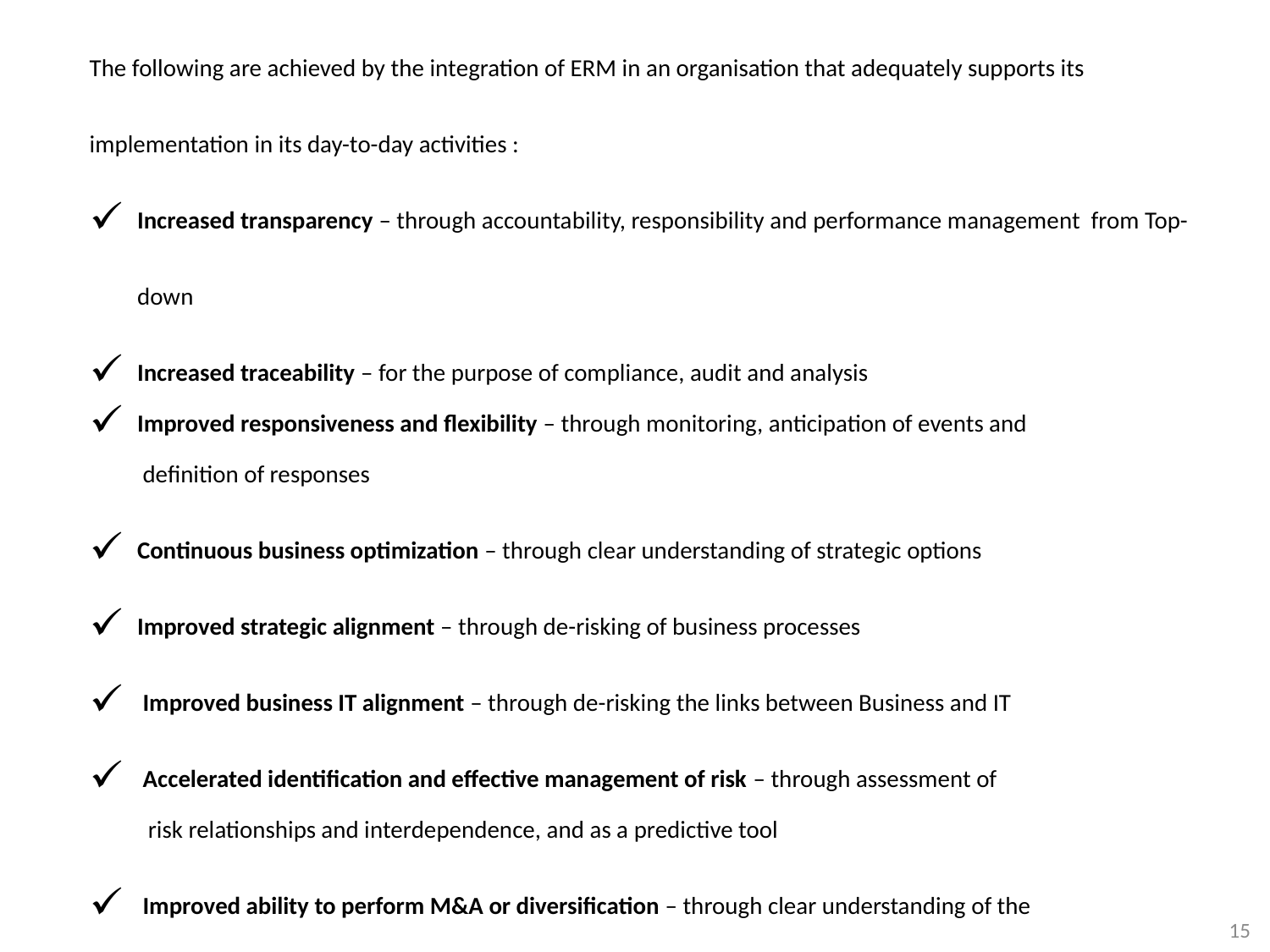

The following are achieved by the integration of ERM in an organisation that adequately supports its implementation in its day-to-day activities :
Increased transparency – through accountability, responsibility and performance management  from Top-down
Increased traceability – for the purpose of compliance, audit and analysis
Improved responsiveness and flexibility – through monitoring, anticipation of events and
      definition of responses
Continuous business optimization – through clear understanding of strategic options
Improved strategic alignment – through de-risking of business processes
 Improved business IT alignment – through de-risking the links between Business and IT
 Accelerated identification and effective management of risk – through assessment of
       risk relationships and interdependence, and as a predictive tool
 Improved ability to perform M&A or diversification – through clear understanding of the
         risks and opportunities associated with such events
 Cost reduction/savings – through the reduction in business disruption and facilitating both
        the business rules and business continuity measures, shedding non-core activities (especially
        those with high risks), improve confidence and assure productivity leading to increase pace.
15